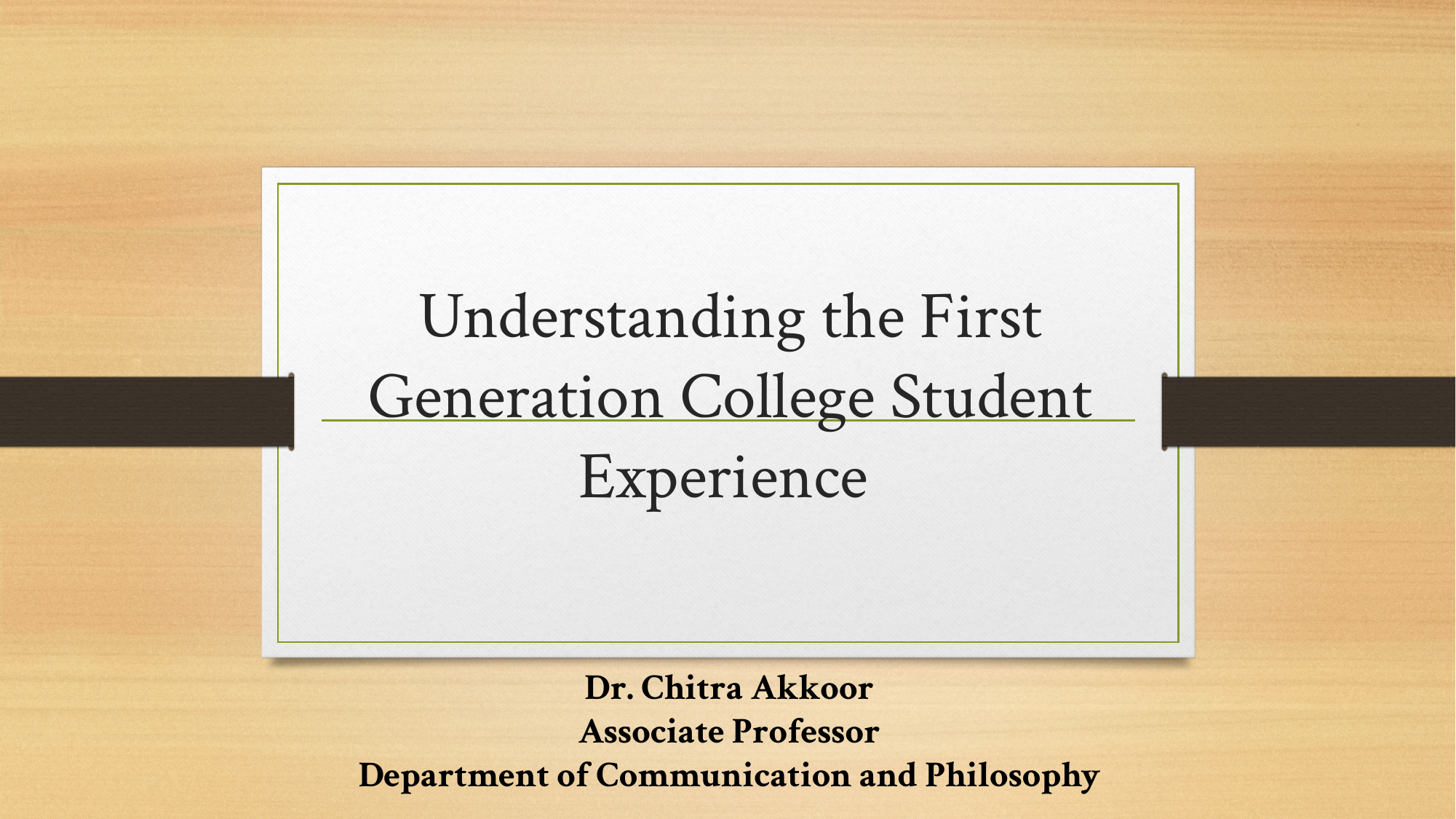

# Understanding the First Generation College Student Experience
Dr. Chitra Akkoor
Associate Professor
Department of Communication and Philosophy